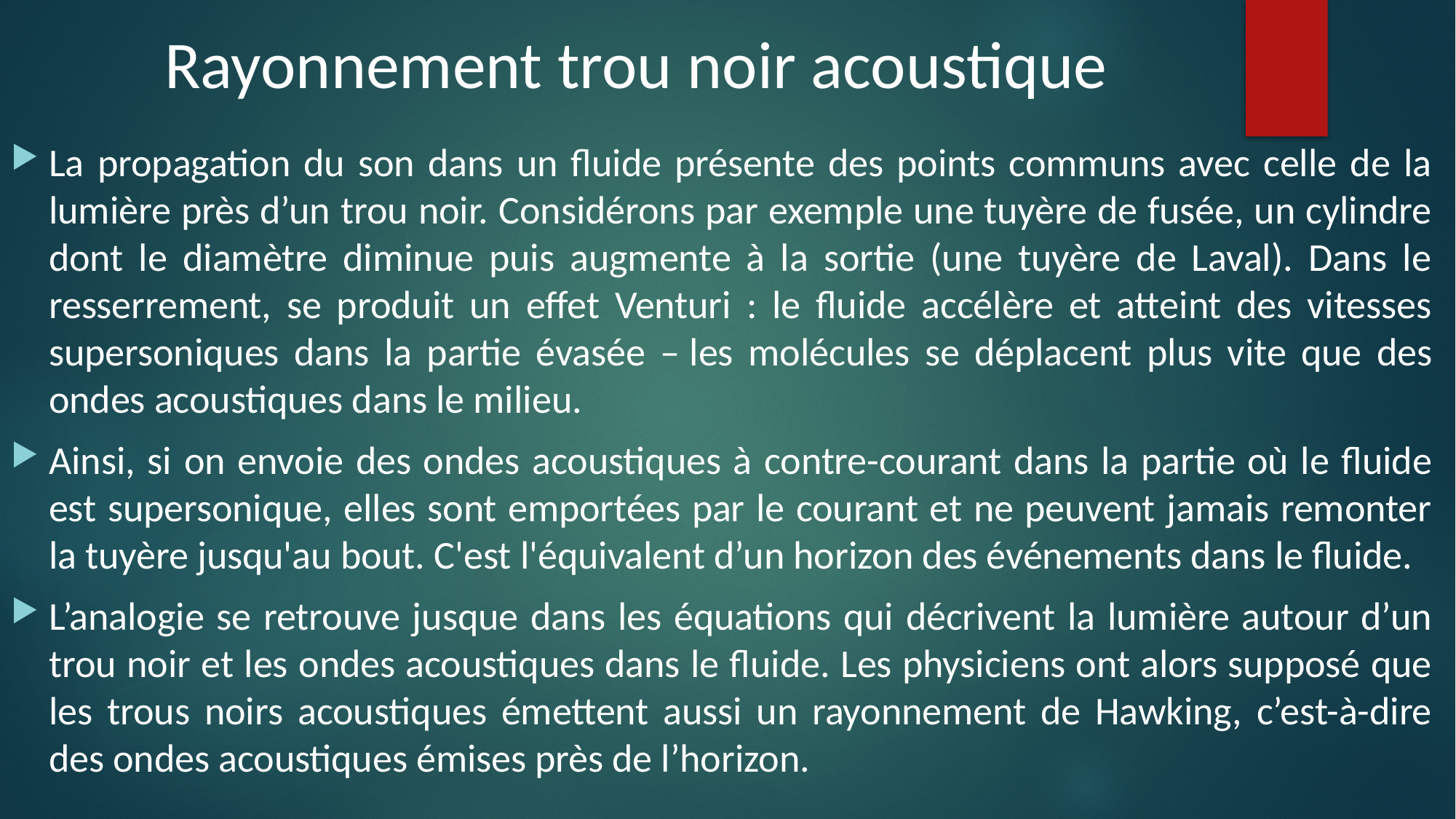

Rayonnement trou noir acoustique
La propagation du son dans un fluide présente des points communs avec celle de la lumière près d’un trou noir. Considérons par exemple une tuyère de fusée, un cylindre dont le diamètre diminue puis augmente à la sortie (une tuyère de Laval). Dans le resserrement, se produit un effet Venturi : le fluide accélère et atteint des vitesses supersoniques dans la partie évasée – les molécules se déplacent plus vite que des ondes acoustiques dans le milieu.
Ainsi, si on envoie des ondes acoustiques à contre-courant dans la partie où le fluide est supersonique, elles sont emportées par le courant et ne peuvent jamais remonter la tuyère jusqu'au bout. C'est l'équivalent d’un horizon des événements dans le fluide.
L’analogie se retrouve jusque dans les équations qui décrivent la lumière autour d’un trou noir et les ondes acoustiques dans le fluide. Les physiciens ont alors supposé que les trous noirs acoustiques émettent aussi un rayonnement de Hawking, c’est-à-dire des ondes acoustiques émises près de l’horizon.